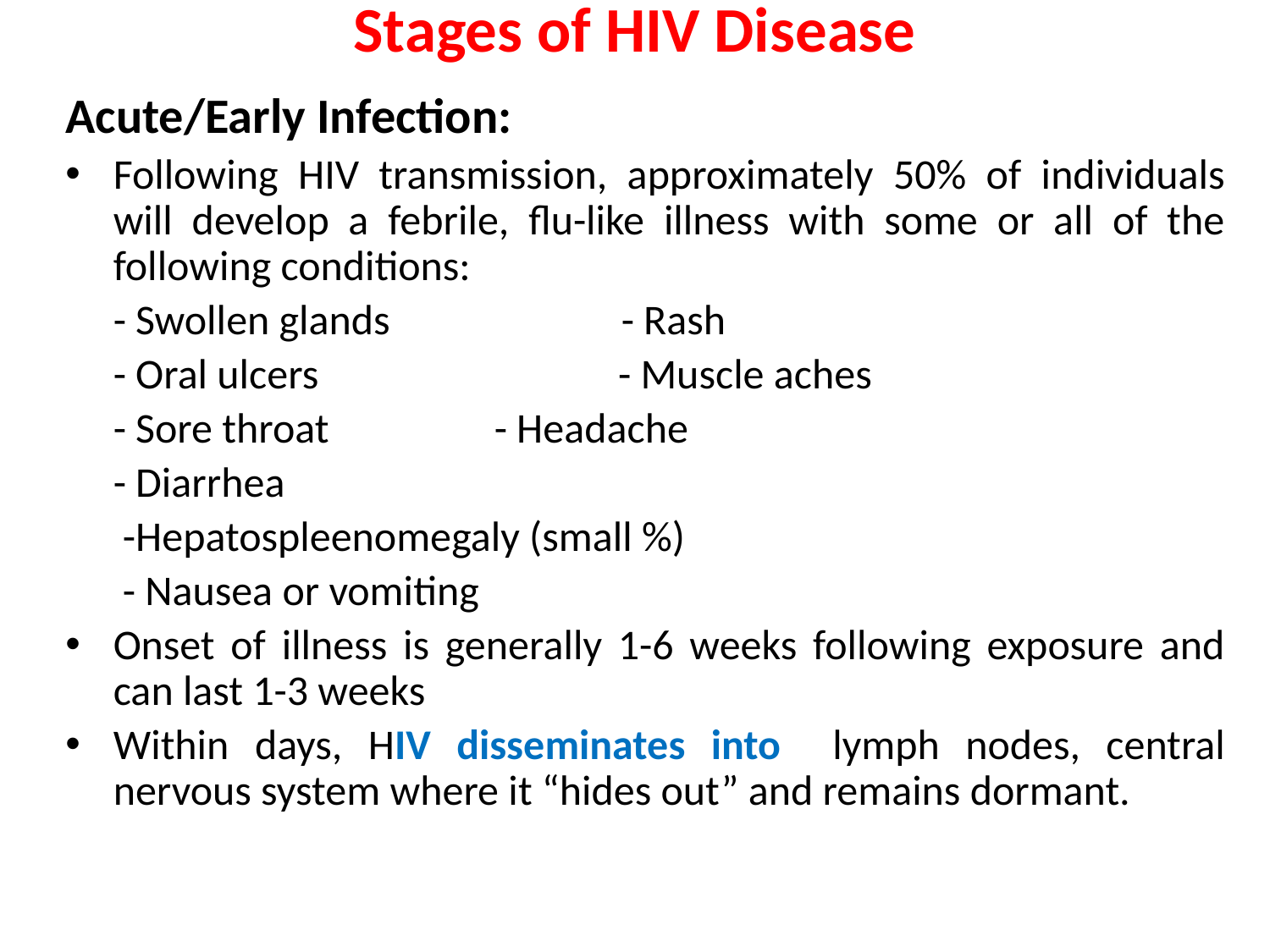

Stages of HIV Disease
Acute/Early Infection:
Following HIV transmission, approximately 50% of individuals will develop a febrile, flu-like illness with some or all of the following conditions:
	- Swollen glands		- Rash
	- Oral ulcers		             - Muscle aches
	- Sore throat		- Headache
	- Diarrhea
      -Hepatospleenomegaly (small %)
      - Nausea or vomiting
Onset of illness is generally 1-6 weeks following exposure and can last 1-3 weeks
Within days, HIV disseminates into  lymph nodes, central nervous system where it “hides out” and remains dormant.